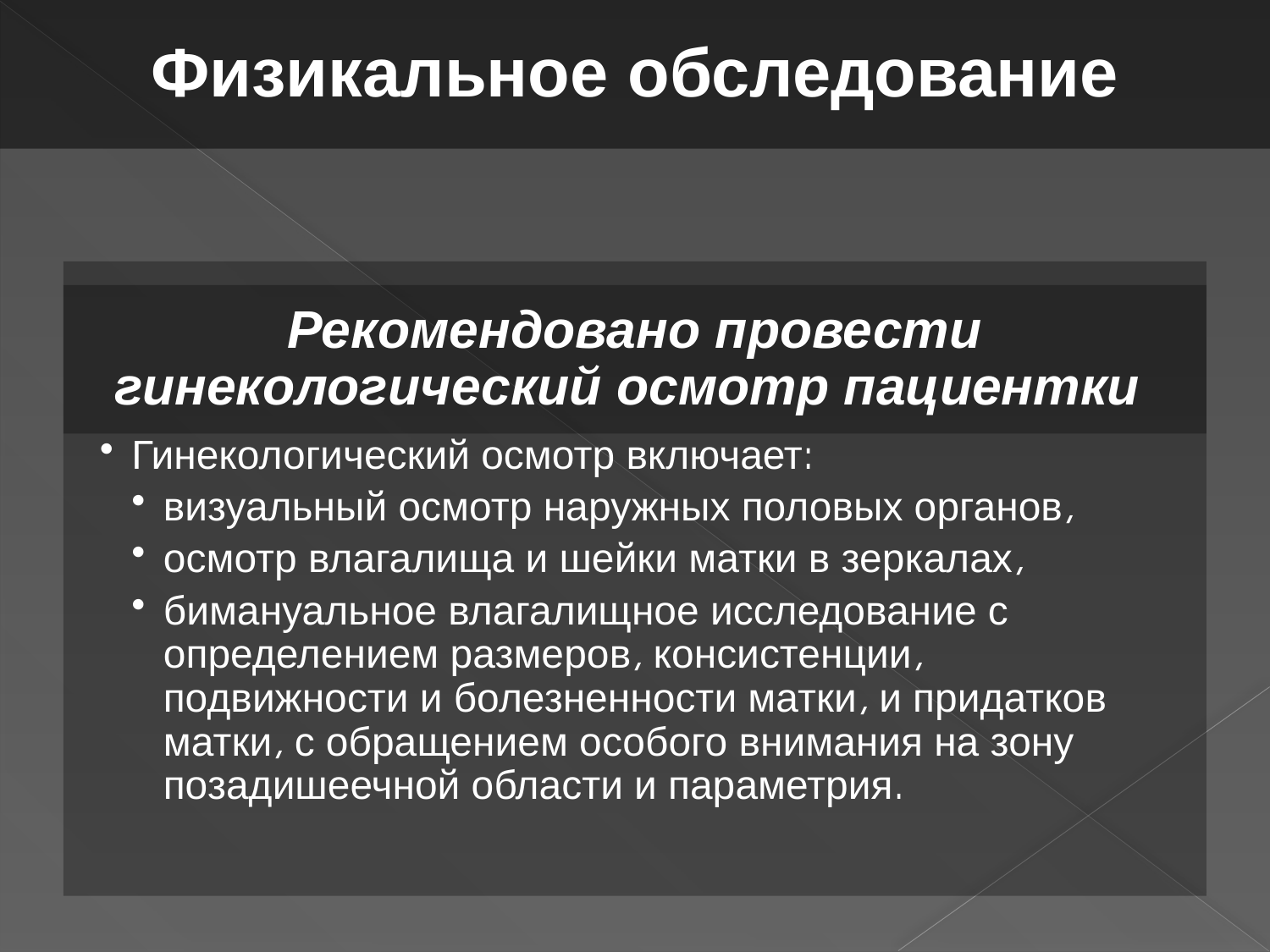

Физикальное обследование
#
Рекомендовано провести гинекологический осмотр пациентки
Гинекологический осмотр включает:
визуальный осмотр наружных половых органов,
осмотр влагалища и шейки матки в зеркалах,
бимануальное влагалищное исследование с определением размеров, консистенции, подвижности и болезненности матки, и придатков матки, с обращением особого внимания на зону позадишеечной области и параметрия.